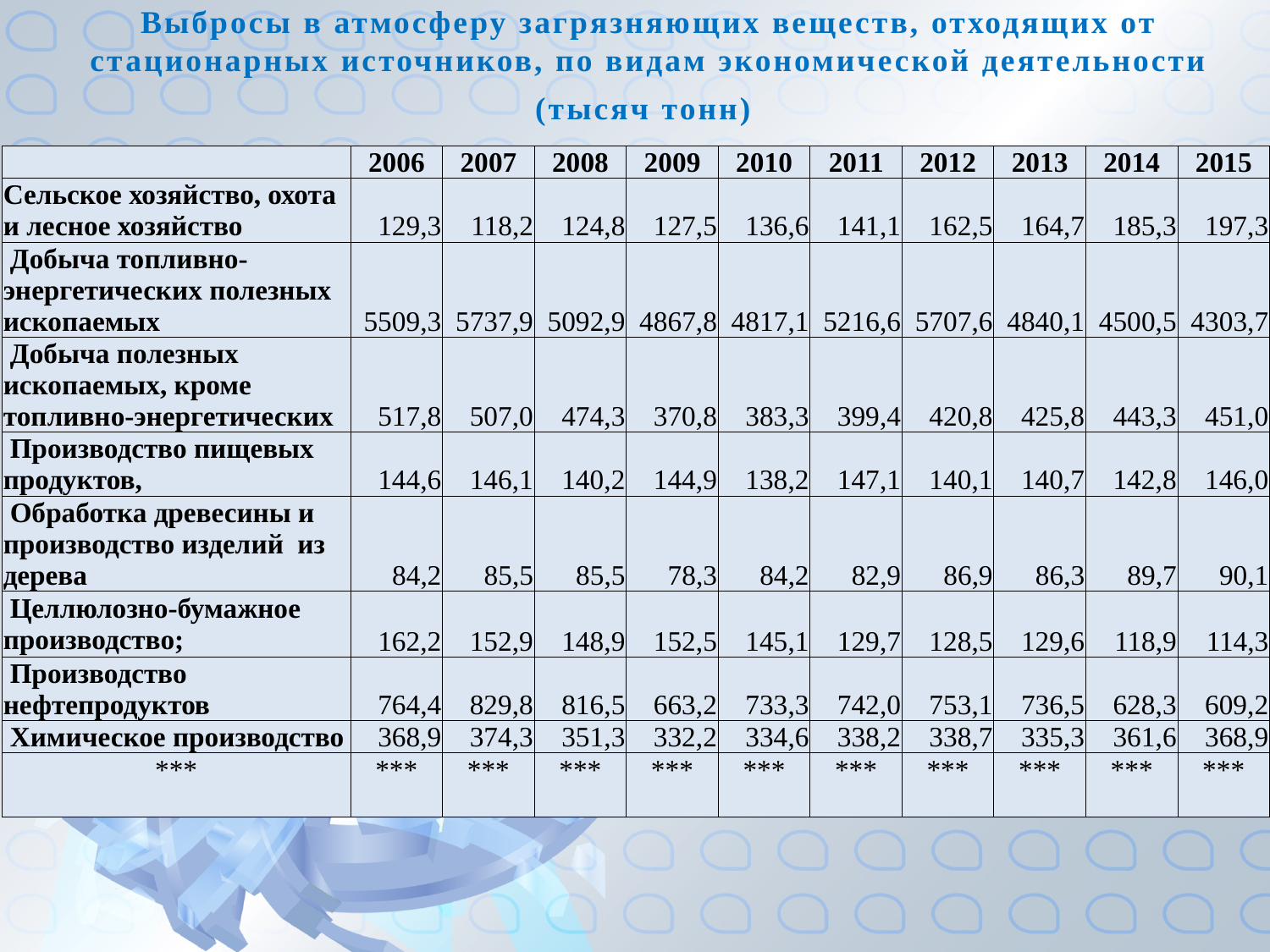

# Выбросы в атмосферу загрязняющих веществ, отходящих от стационарных источников, по видам экономической деятельности (тысяч тонн)
|  | 2006 | 2007 | 2008 | 2009 | 2010 | 2011 | 2012 | 2013 | 2014 | 2015 |
| --- | --- | --- | --- | --- | --- | --- | --- | --- | --- | --- |
| Сельское хозяйство, охота и лесное хозяйство | 129,3 | 118,2 | 124,8 | 127,5 | 136,6 | 141,1 | 162,5 | 164,7 | 185,3 | 197,3 |
| Добыча топливно-энергетических полезных ископаемых | 5509,3 | 5737,9 | 5092,9 | 4867,8 | 4817,1 | 5216,6 | 5707,6 | 4840,1 | 4500,5 | 4303,7 |
| Добыча полезных ископаемых, кроме топливно-энергетических | 517,8 | 507,0 | 474,3 | 370,8 | 383,3 | 399,4 | 420,8 | 425,8 | 443,3 | 451,0 |
| Производство пищевых продуктов, | 144,6 | 146,1 | 140,2 | 144,9 | 138,2 | 147,1 | 140,1 | 140,7 | 142,8 | 146,0 |
| Обработка древесины и производство изделий  из дерева | 84,2 | 85,5 | 85,5 | 78,3 | 84,2 | 82,9 | 86,9 | 86,3 | 89,7 | 90,1 |
| Целлюлозно-бумажное производство; | 162,2 | 152,9 | 148,9 | 152,5 | 145,1 | 129,7 | 128,5 | 129,6 | 118,9 | 114,3 |
| Производство нефтепродуктов | 764,4 | 829,8 | 816,5 | 663,2 | 733,3 | 742,0 | 753,1 | 736,5 | 628,3 | 609,2 |
| Химическое производство | 368,9 | 374,3 | 351,3 | 332,2 | 334,6 | 338,2 | 338,7 | 335,3 | 361,6 | 368,9 |
| \*\*\* | \*\*\* | \*\*\* | \*\*\* | \*\*\* | \*\*\* | \*\*\* | \*\*\* | \*\*\* | \*\*\* | \*\*\* |